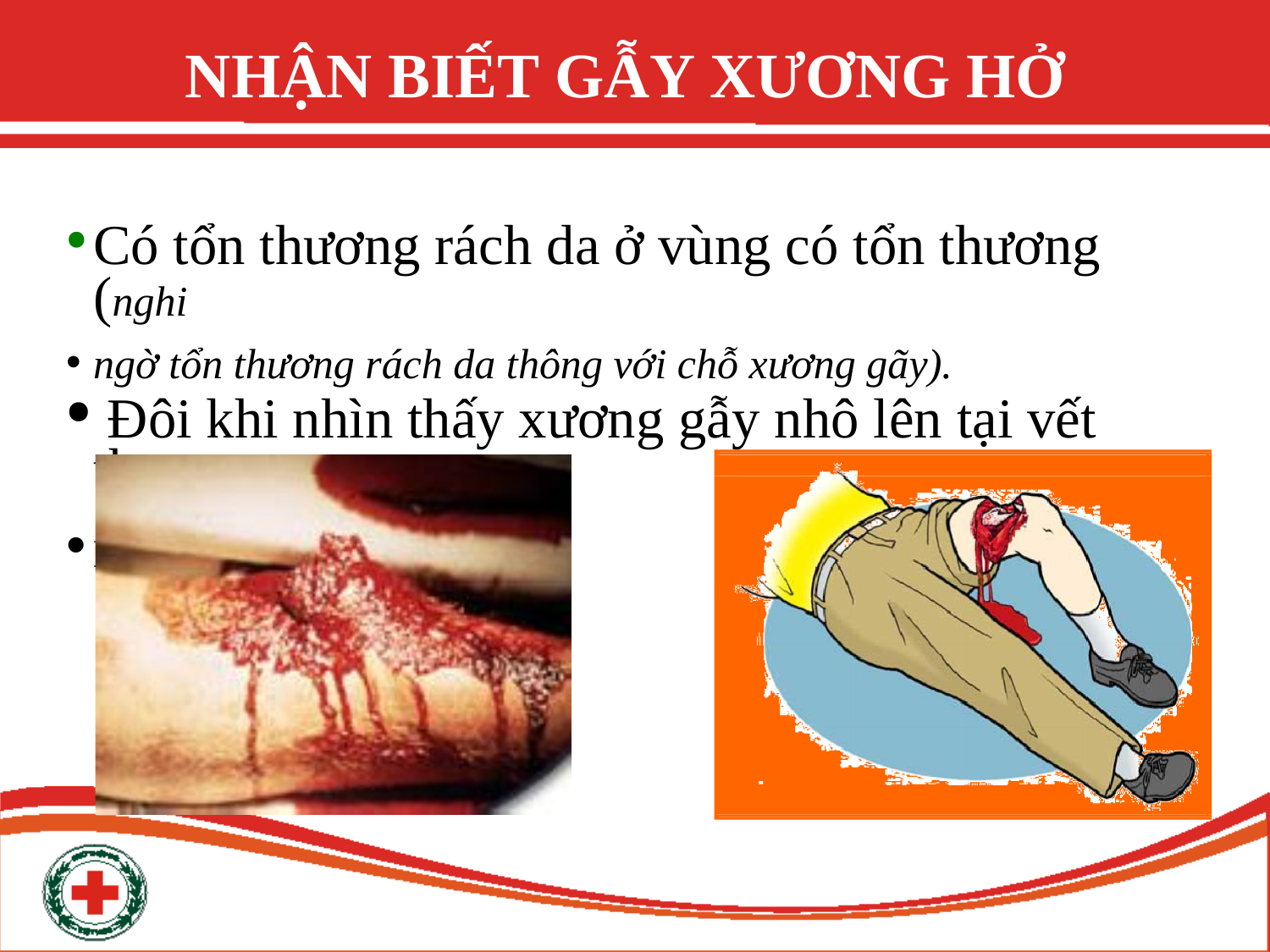

# NHẬN BIẾT GẪY XƯƠNG HỞ
Có tổn thương rách da ở vùng có tổn thương (nghi
ngờ tổn thương rách da thông với chỗ xương gãy).
 Đôi khi nhìn thấy xương gẫy nhô lên tại vết thương
rách da.